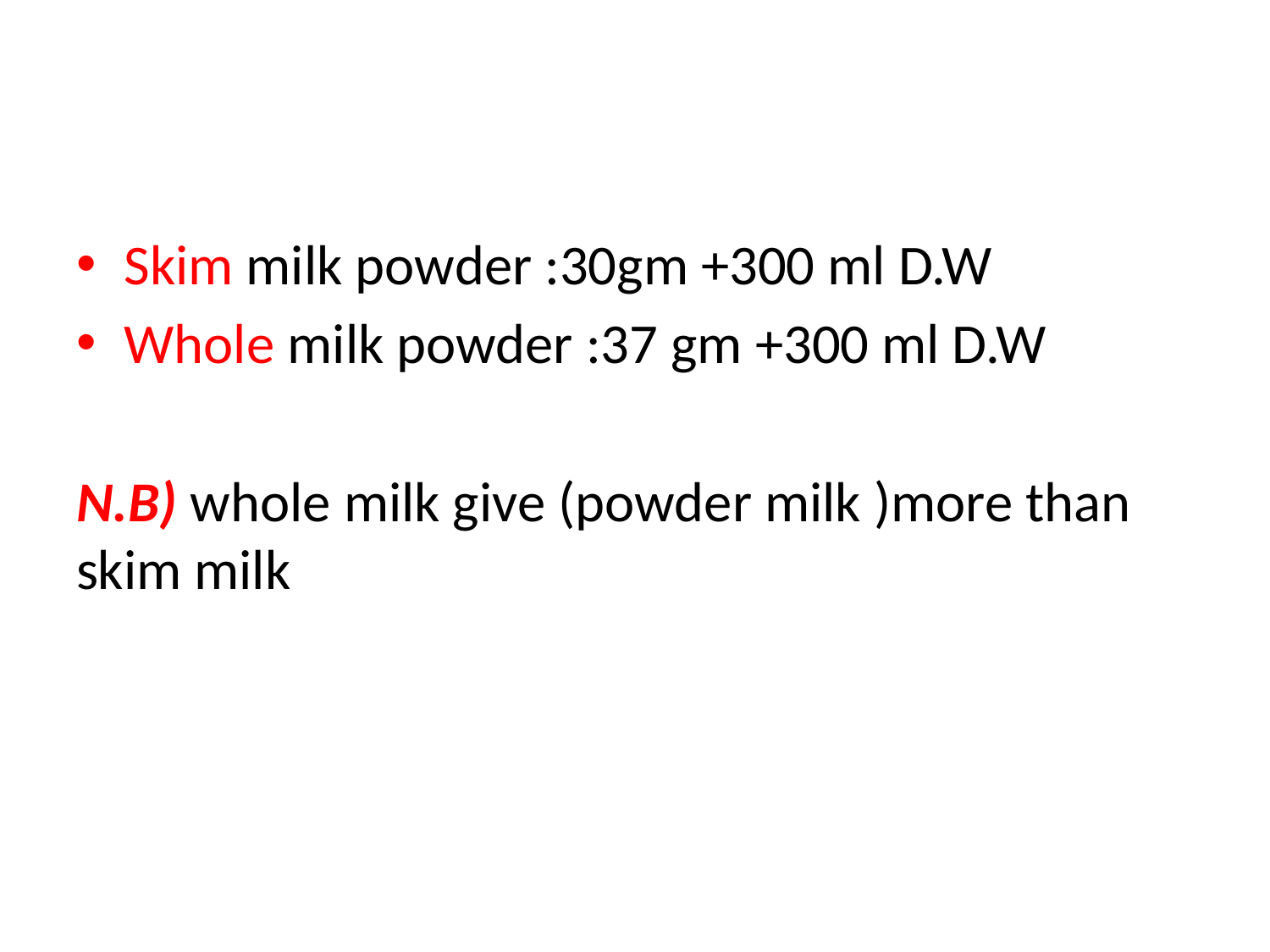

#
Skim milk powder :30gm +300 ml D.W
Whole milk powder :37 gm +300 ml D.W

N.B) whole milk give (powder milk )more than skim milk